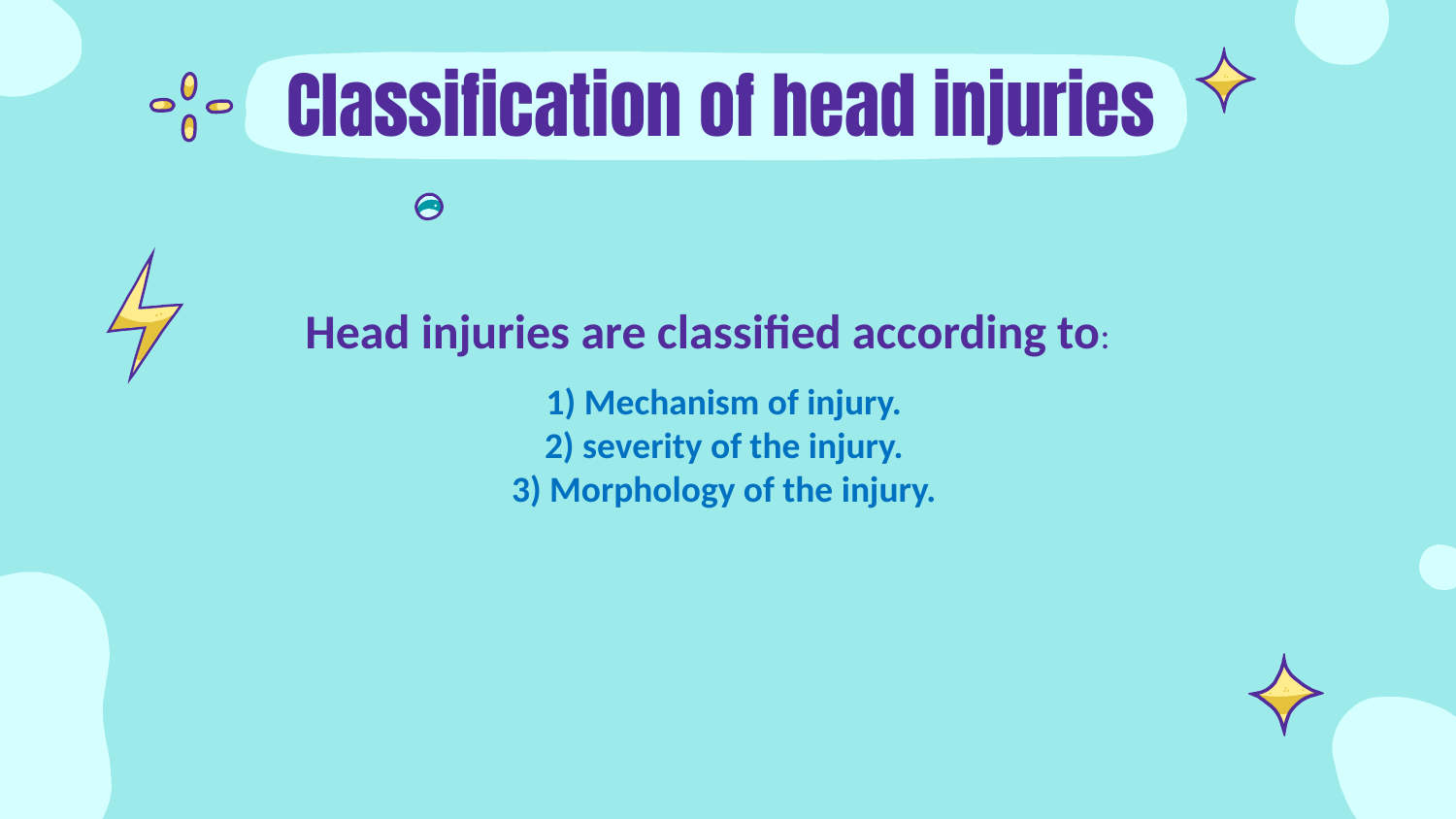

# Classification of head injuries

Head injuries are classified according to:

    1) Mechanism of injury.
    2) severity of the injury.
    3) Morphology of the injury.